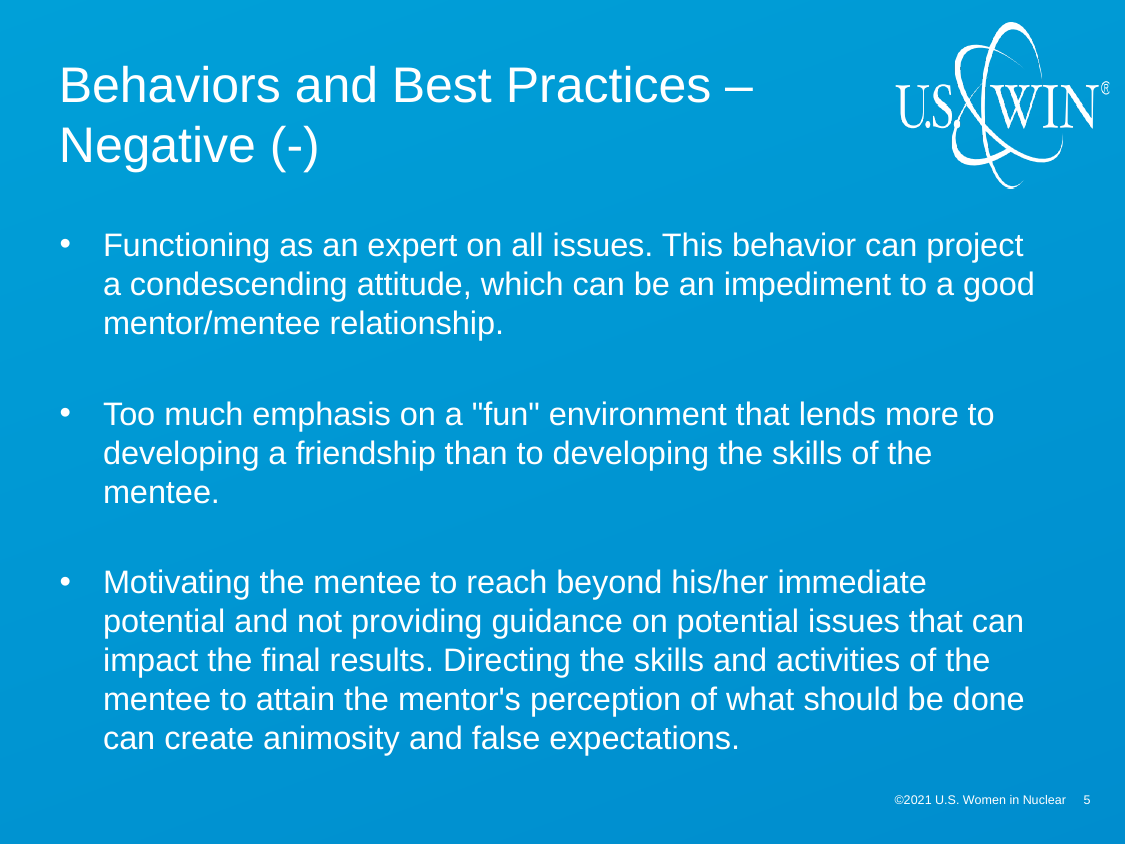

Behaviors and Best Practices – Negative (-)

Functioning as an expert on all issues. This behavior can project a condescending attitude, which can be an impediment to a good mentor/mentee relationship.

Too much emphasis on a "fun" environment that lends more to developing a friendship than to developing the skills of the mentee.

Motivating the mentee to reach beyond his/her immediate potential and not providing guidance on potential issues that can impact the final results. Directing the skills and activities of the mentee to attain the mentor's perception of what should be done can create animosity and false expectations.